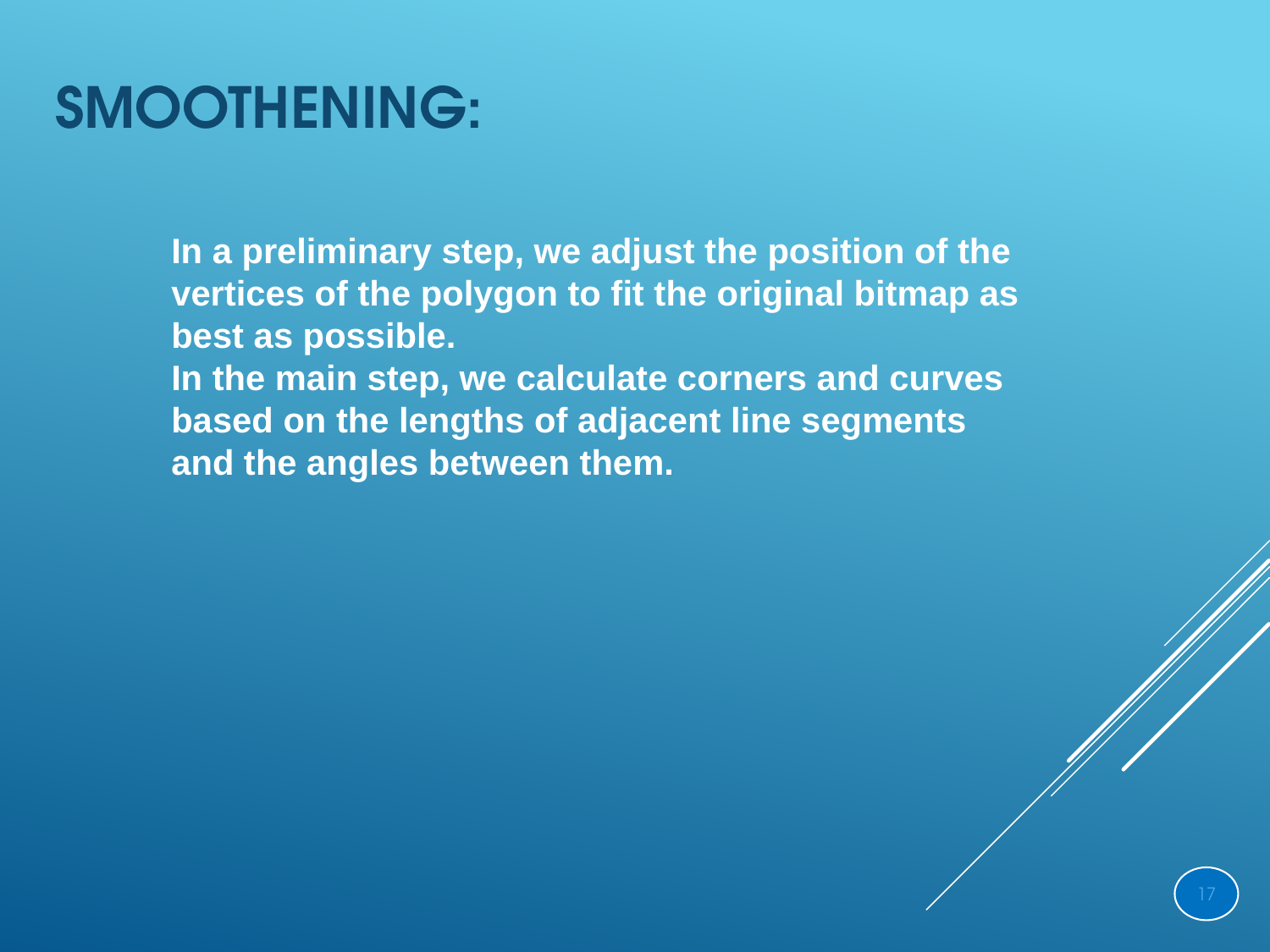

# Smoothening:
In a preliminary step, we adjust the position of the vertices of the polygon to fit the original bitmap as best as possible.
In the main step, we calculate corners and curves based on the lengths of adjacent line segments and the angles between them.

17